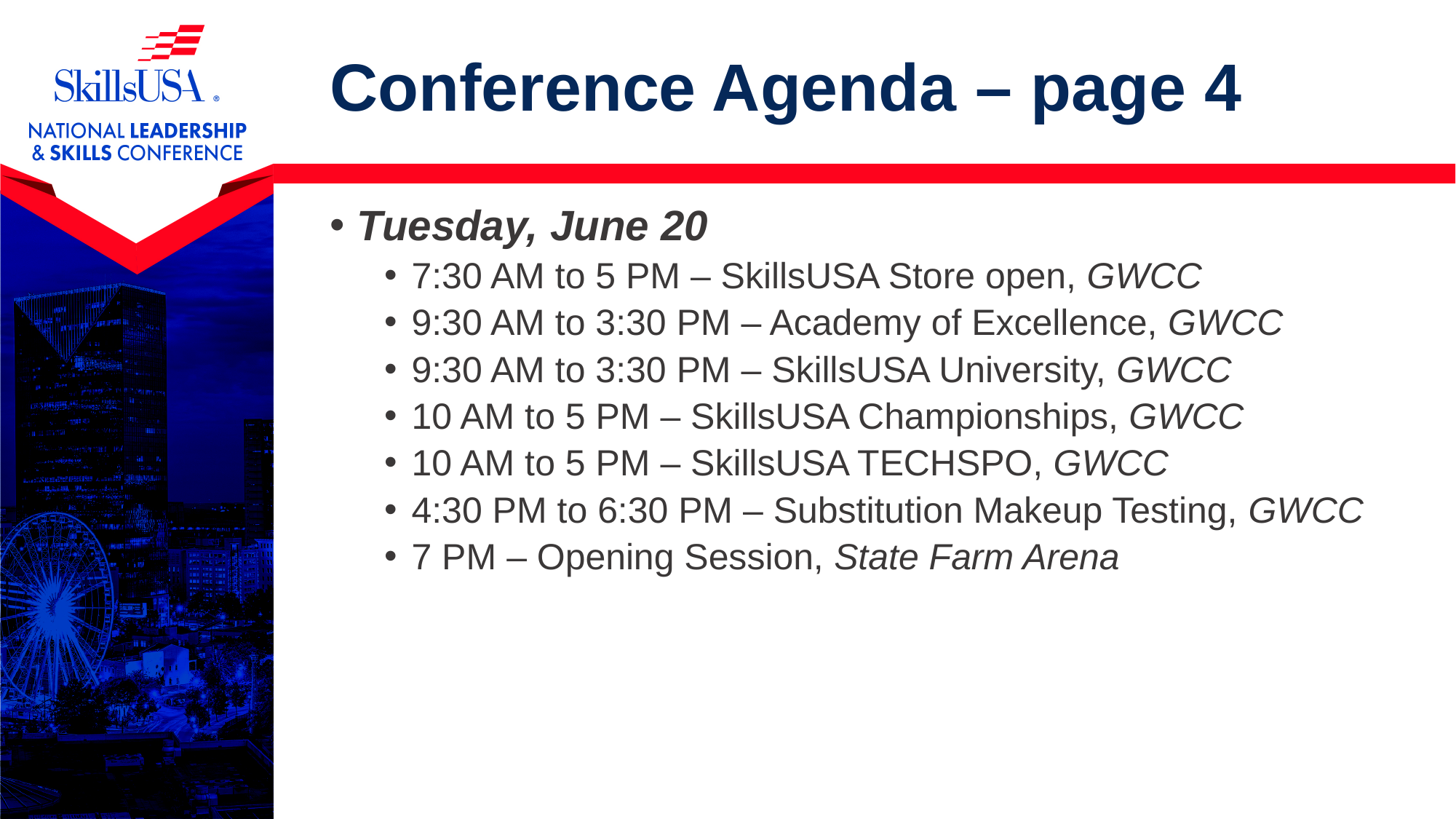

# Conference Agenda – page 4
Tuesday, June 20
7:30 AM to 5 PM – SkillsUSA Store open, GWCC
9:30 AM to 3:30 PM – Academy of Excellence, GWCC
9:30 AM to 3:30 PM – SkillsUSA University, GWCC
10 AM to 5 PM – SkillsUSA Championships, GWCC
10 AM to 5 PM – SkillsUSA TECHSPO, GWCC
4:30 PM to 6:30 PM – Substitution Makeup Testing, GWCC
7 PM – Opening Session, State Farm Arena